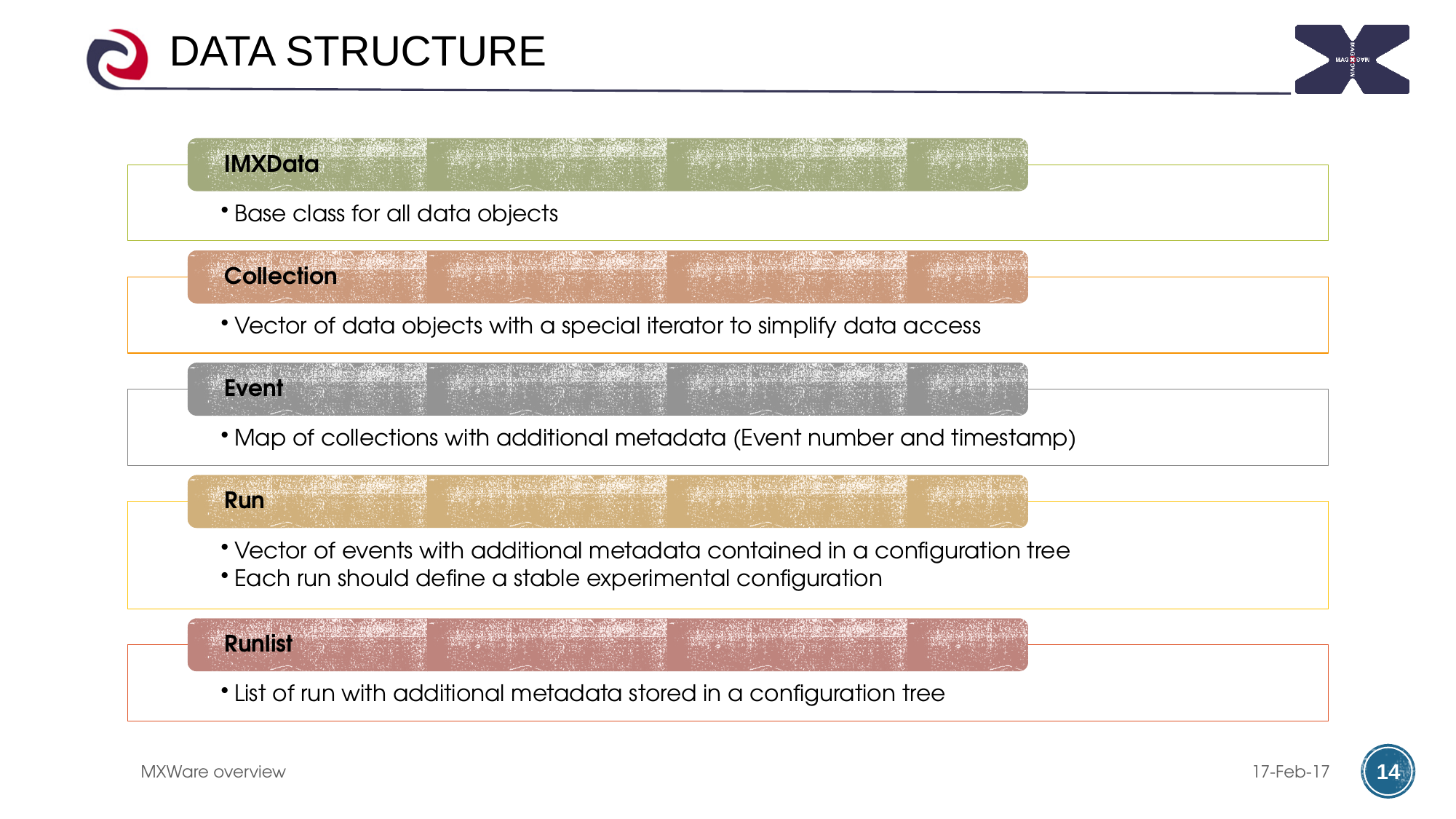

# Data structure
Base class for all data objects
IMXData
Vector of data objects with a special iterator to simplify data access
Collection
Map of collections with additional metadata (Event number and timestamp)
Event
Vector of events with additional metadata contained in a configuration tree
Each run should define a stable experimental configuration
Run
List of run with additional metadata stored in a configuration tree
Runlist
MXWare overview
17-Feb-17
14